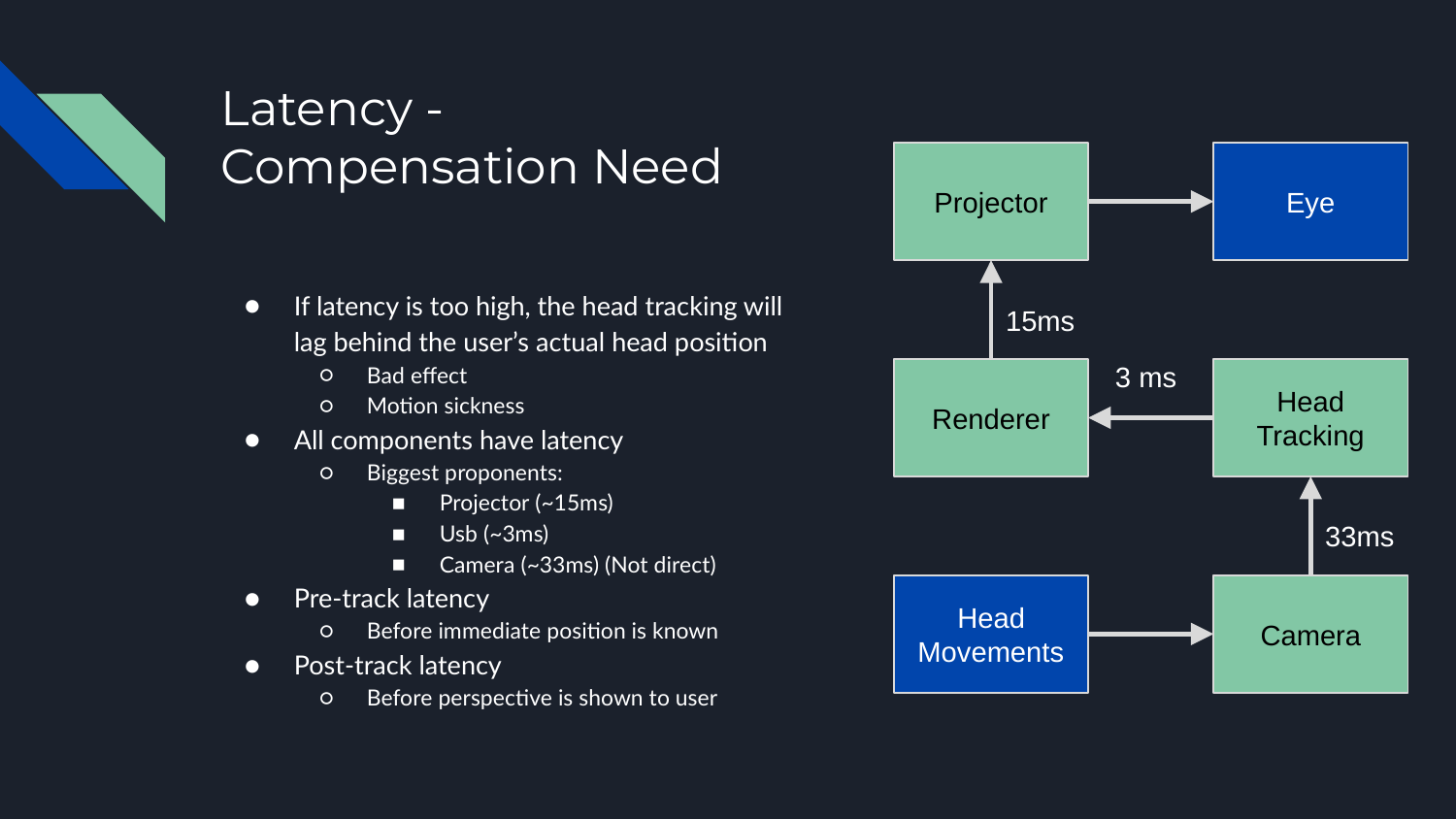

# Latency - Compensation Need
Projector
Eye
If latency is too high, the head tracking will lag behind the user’s actual head position
Bad effect
Motion sickness
All components have latency
Biggest proponents:
Projector (~15ms)
Usb (~3ms)
Camera (~33ms) (Not direct)
Pre-track latency
Before immediate position is known
Post-track latency
Before perspective is shown to user
15ms
3 ms
Renderer
Head Tracking
33ms
Head Movements
Camera